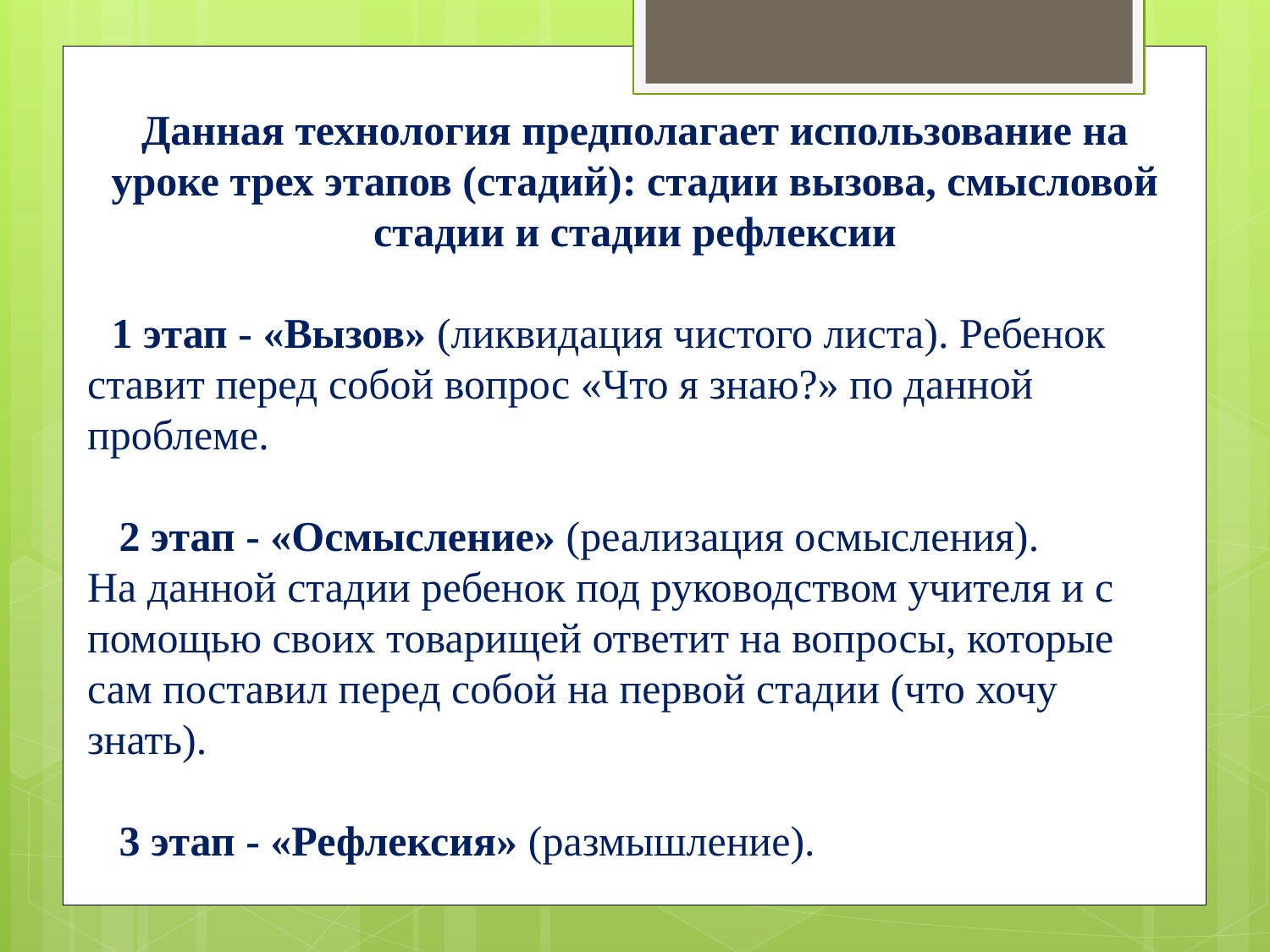

Данная технология предполагает использование на уроке трех этапов (стадий): стадии вызова, смысловой стадии и стадии рефлексии

   1 этап - «Вызов» (ликвидация чистого листа). Ребенок ставит перед собой вопрос «Что я знаю?» по данной проблеме.
   2 этап - «Осмысление» (реализация осмысления).
На данной стадии ребенок под руководством учителя и с помощью своих товарищей ответит на вопросы, которые сам поставил перед собой на первой стадии (что хочу знать).
   3 этап - «Рефлексия» (размышление).